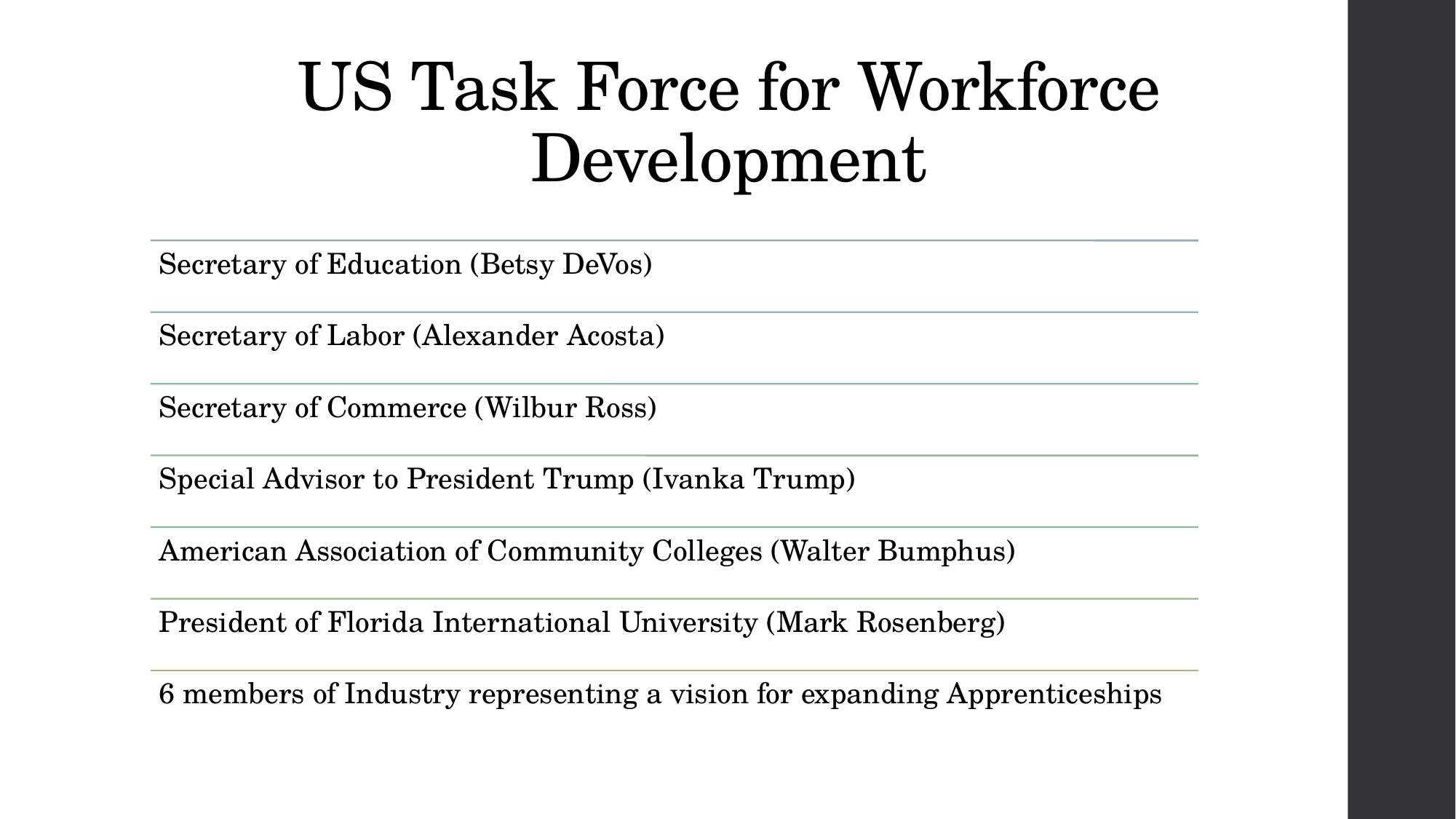

# US Task Force for Workforce Development
Secretary of Education (Betsy DeVos)
Secretary of Labor (Alexander Acosta)
Secretary of Commerce (Wilbur Ross)
Special Advisor to President Trump (Ivanka Trump)
American Association of Community Colleges (Walter Bumphus)
President of Florida International University (Mark Rosenberg)
6 members of Industry representing a vision for expanding Apprenticeships